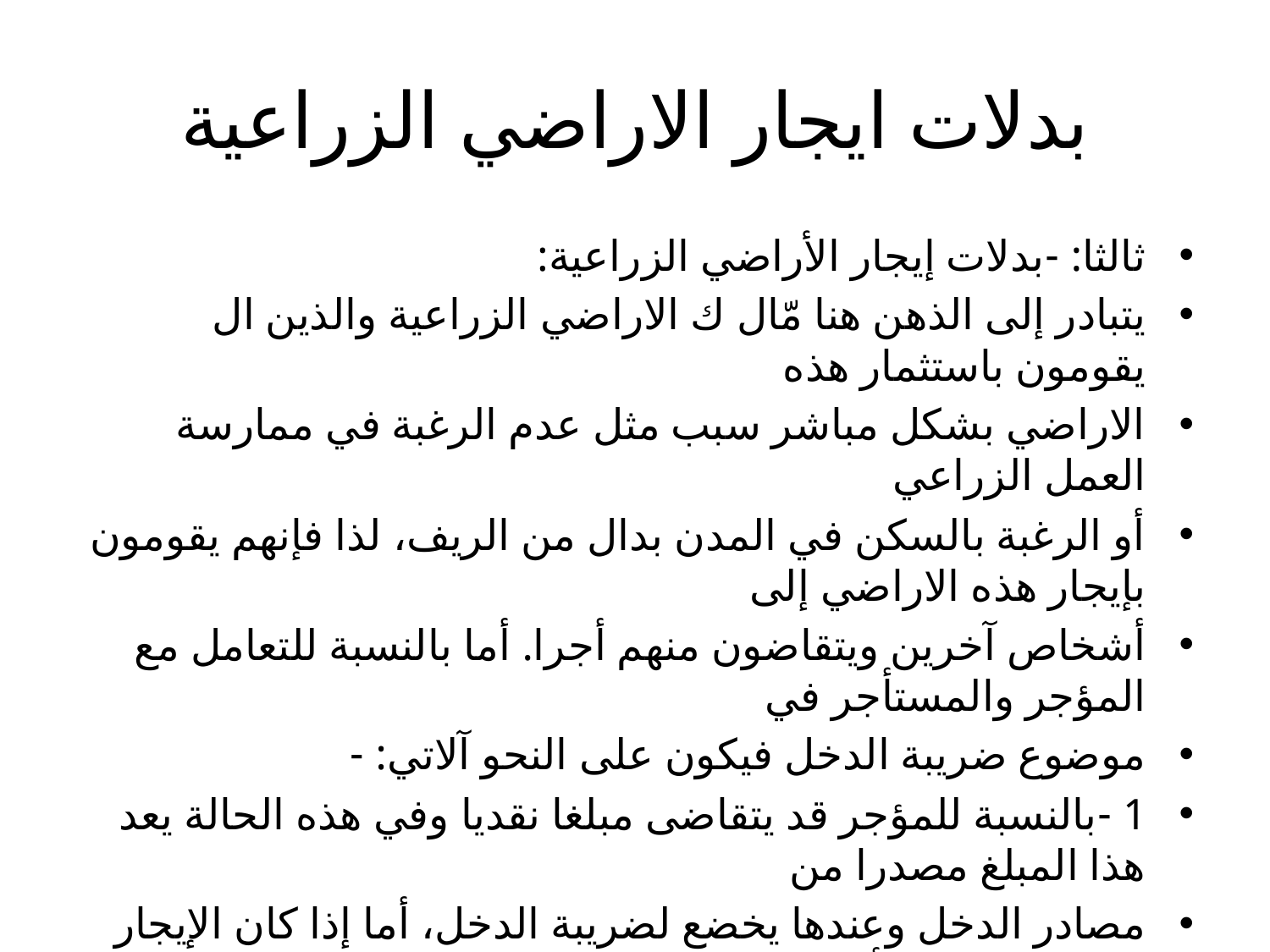

# بدلات ايجار الاراضي الزراعية
ثالثا: -بدلات إيجار الأراضي الزراعية:
يتبادر إلى الذهن هنا مّال ك الاراضي الزراعية والذين ال يقومون باستثمار هذه
الاراضي بشكل مباشر سبب مثل عدم الرغبة في ممارسة العمل الزراعي
أو الرغبة بالسكن في المدن بدال من الريف، لذا فإنهم يقومون بإيجار هذه الاراضي إلى
أشخاص آخرين ويتقاضون منهم أجرا. أما بالنسبة للتعامل مع المؤجر والمستأجر في
موضوع ضريبة الدخل فيكون على النحو آلاتي: -
1 -بالنسبة للمؤجر قد يتقاضى مبلغا نقديا وفي هذه الحالة يعد هذا المبلغ مصدرا من
مصادر الدخل وعندها يخضع لضريبة الدخل، أما إذا كان الإيجار منقسما إلى جزأين